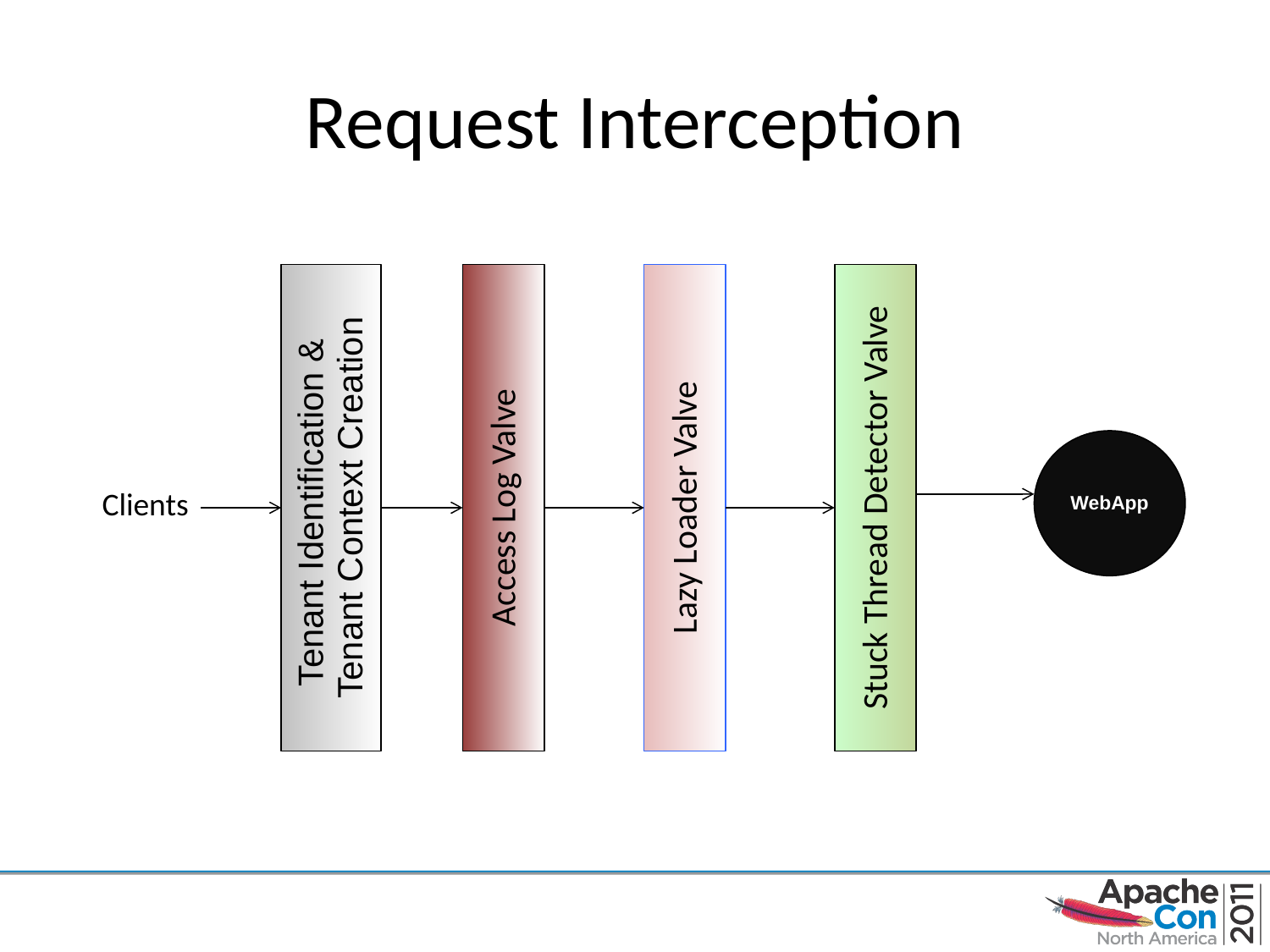

# Request Interception
Tenant Identification &
Tenant Context Creation
Lazy Loader Valve
Stuck Thread Detector Valve
Access Log Valve
WebApp
Clients